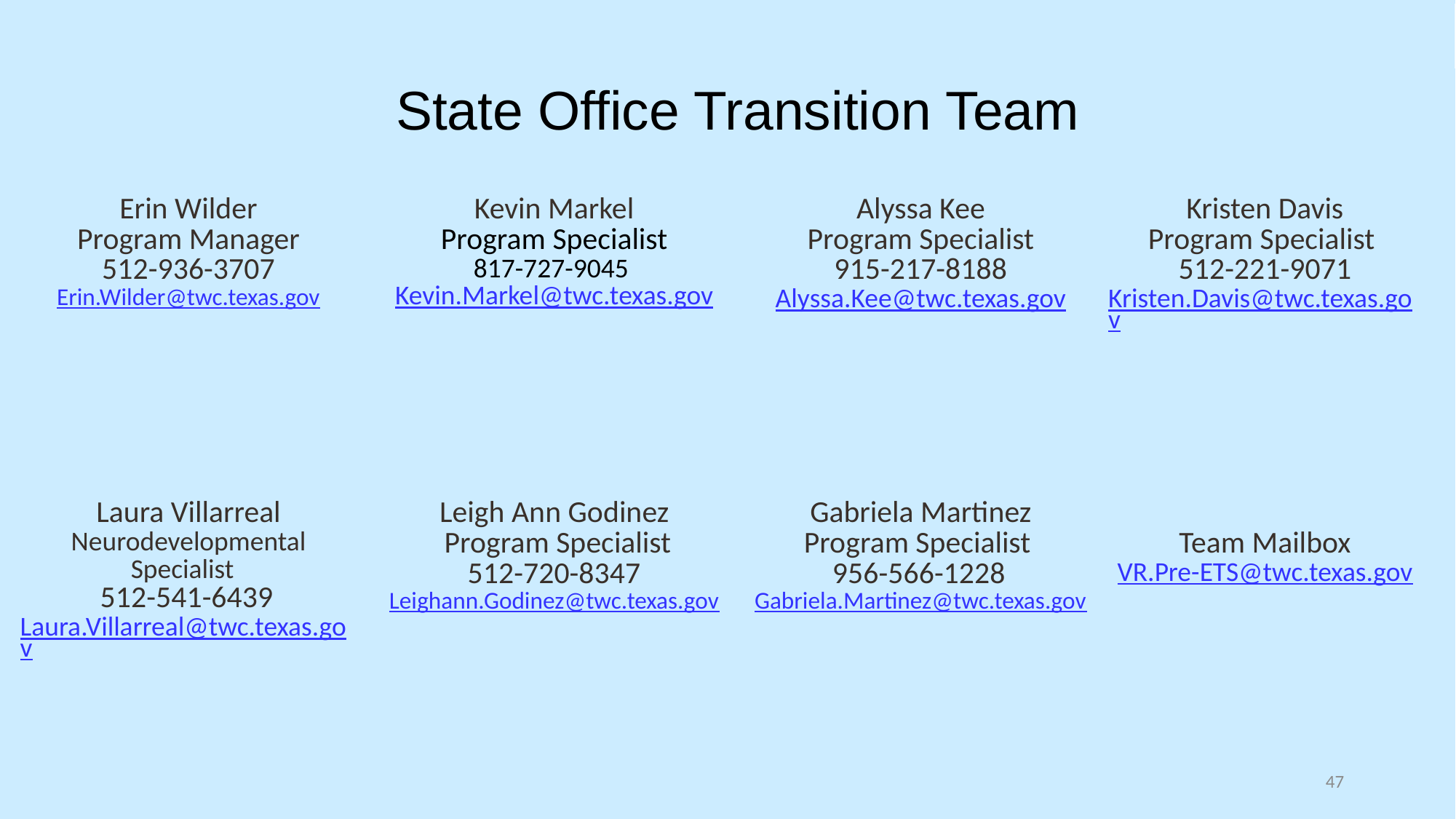

State Office Transition Team
| Erin Wilder Program Manager 512-936-3707 Erin.Wilder@twc.texas.gov | Kevin Markel Program Specialist 817-727-9045 Kevin.Markel@twc.texas.gov | Alyssa Kee Program Specialist 915-217-8188 Alyssa.Kee@twc.texas.gov | Kristen Davis Program Specialist 512-221-9071 Kristen.Davis@twc.texas.gov |
| --- | --- | --- | --- |
| Laura Villarreal Neurodevelopmental Specialist 512-541-6439 Laura.Villarreal@twc.texas.gov | Leigh Ann Godinez Program Specialist 512-720-8347 Leighann.Godinez@twc.texas.gov | Gabriela Martinez Program Specialist 956-566-1228 Gabriela.Martinez@twc.texas.gov | Team Mailbox VR.Pre-ETS@twc.texas.gov |
47